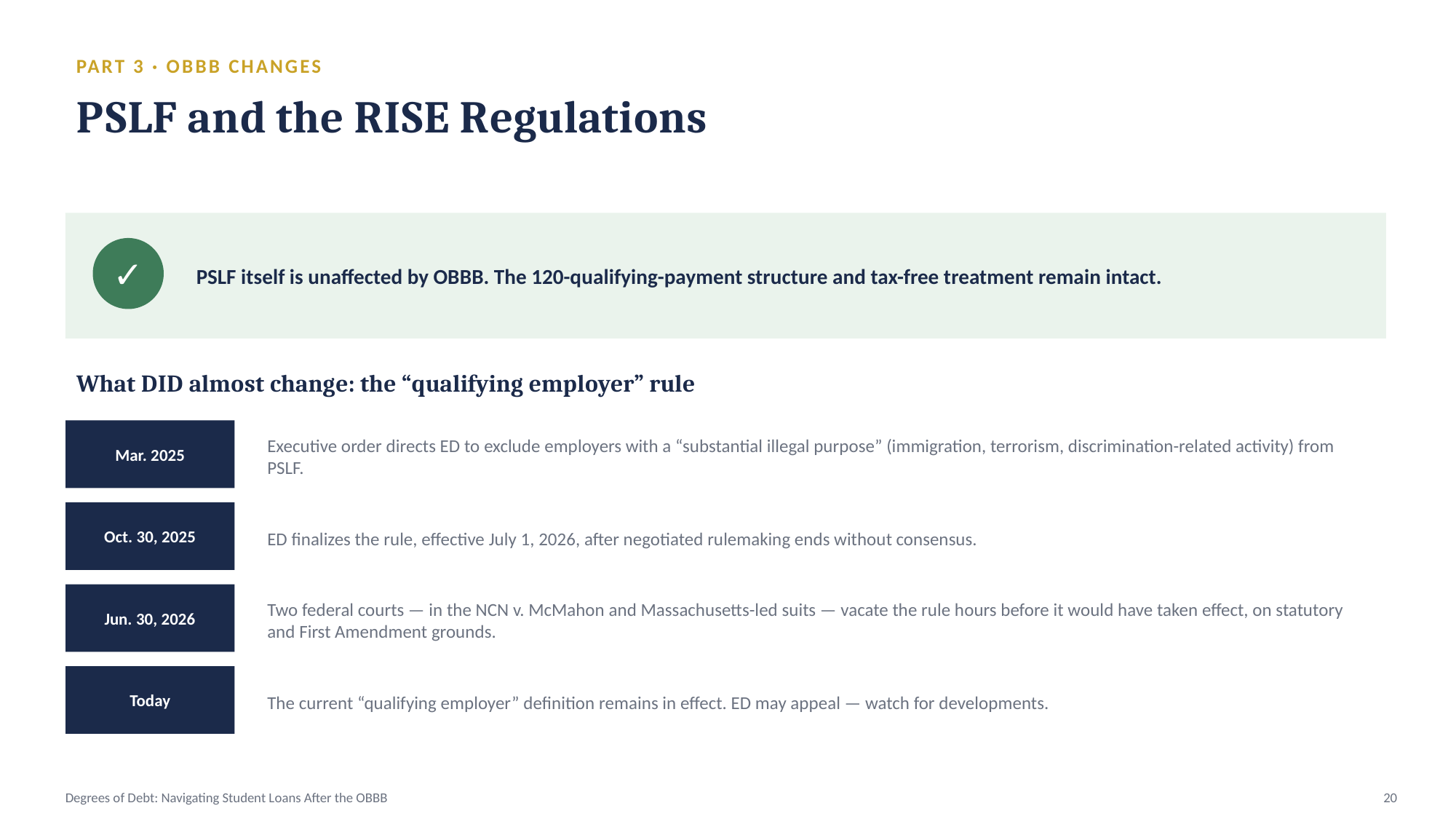

PART 3 · OBBB CHANGES
PSLF and the RISE Regulations

PSLF itself is unaffected by OBBB. The 120-qualifying-payment structure and tax-free treatment remain intact.

✓
What DID almost change: the “qualifying employer” rule
Executive order directs ED to exclude employers with a “substantial illegal purpose” (immigration, terrorism, discrimination-related activity) from PSLF.

Mar. 2025
ED finalizes the rule, effective July 1, 2026, after negotiated rulemaking ends without consensus.

Oct. 30, 2025
Two federal courts — in the NCN v. McMahon and Massachusetts-led suits — vacate the rule hours before it would have taken effect, on statutory and First Amendment grounds.

Jun. 30, 2026
The current “qualifying employer” definition remains in effect. ED may appeal — watch for developments.

Today
Degrees of Debt: Navigating Student Loans After the OBBB
20